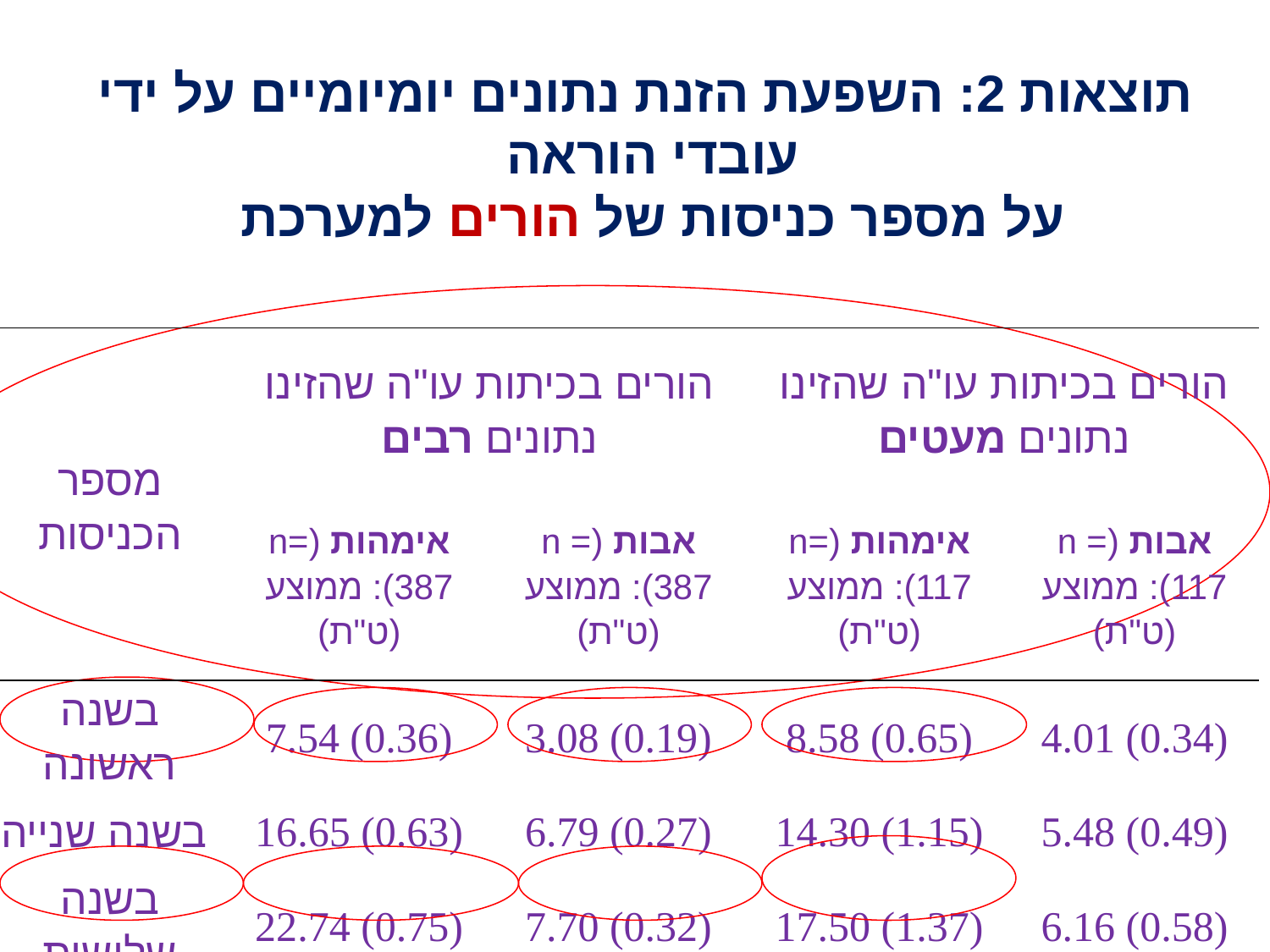

# תוצאות 2: השפעת הזנת נתונים יומיומיים על ידי עובדי הוראה על מספר כניסות של הורים למערכת

| מספר הכניסות | הורים בכיתות עו"ה שהזינו נתונים רבים |  | הורים בכיתות עו"ה שהזינו נתונים מעטים |  |
| --- | --- | --- | --- | --- |
|  | אימהות (n= 387): ממוצע (ט"ת) | אבות (n = 387): ממוצע (ט"ת) | אימהות (n= 117): ממוצע (ט"ת) | אבות (n = 117): ממוצע (ט"ת) |
| בשנה ראשונה | 7.54 (0.36) | 3.08 (0.19) | 8.58 (0.65) | 4.01 (0.34) |
| בשנה שנייה | 16.65 (0.63) | 6.79 (0.27) | 14.30 (1.15) | 5.48 (0.49) |
| בשנה שלישית | 22.74 (0.75) | 7.70 (0.32) | 17.50 (1.37) | 6.16 (0.58) |